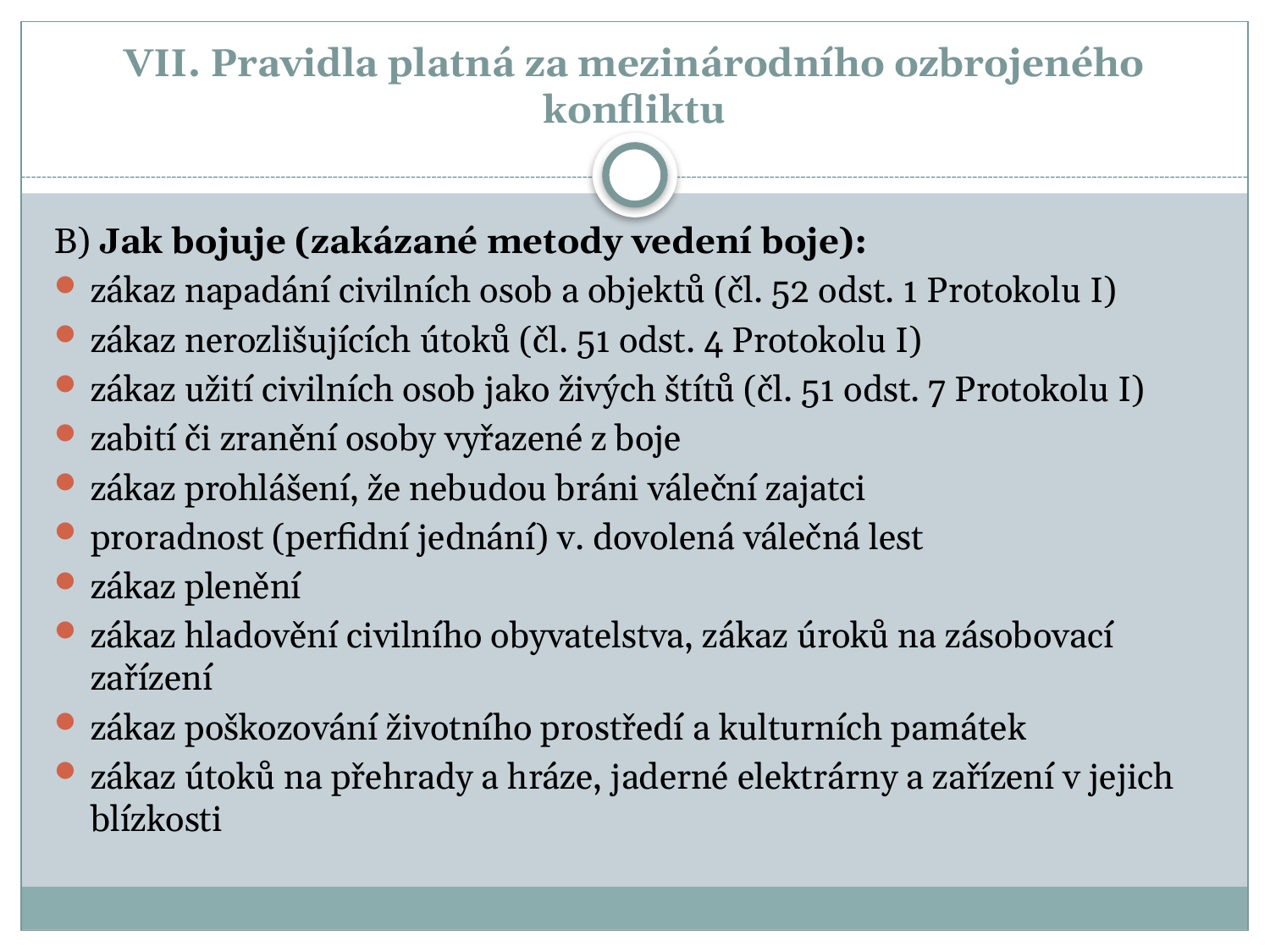

# VII. Pravidla platná za mezinárodního ozbrojeného konfliktu
B) Jak bojuje (zakázané metody vedení boje):
zákaz napadání civilních osob a objektů (čl. 52 odst. 1 Protokolu I)
zákaz nerozlišujících útoků (čl. 51 odst. 4 Protokolu I)
zákaz užití civilních osob jako živých štítů (čl. 51 odst. 7 Protokolu I)
zabití či zranění osoby vyřazené z boje
zákaz prohlášení, že nebudou bráni váleční zajatci
proradnost (perfidní jednání) v. dovolená válečná lest
zákaz plenění
zákaz hladovění civilního obyvatelstva, zákaz úroků na zásobovací zařízení
zákaz poškozování životního prostředí a kulturních památek
zákaz útoků na přehrady a hráze, jaderné elektrárny a zařízení v jejich blízkosti